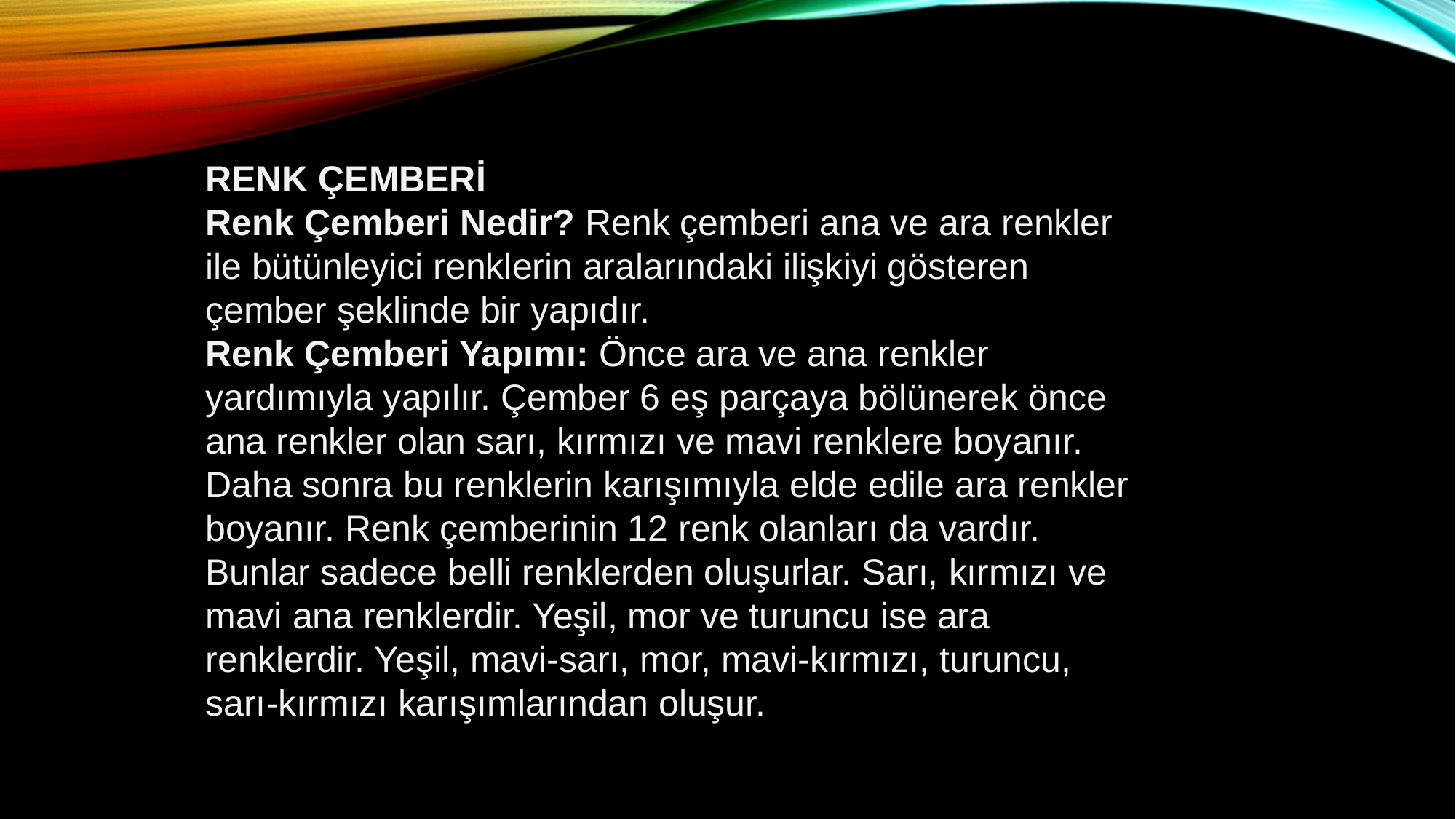

RENK ÇEMBERİ
Renk Çemberi Nedir? Renk çemberi ana ve ara renkler ile bütünleyici renklerin aralarındaki ilişkiyi gösteren çember şeklinde bir yapıdır.
Renk Çemberi Yapımı: Önce ara ve ana renkler yardımıyla yapılır. Çember 6 eş parçaya bölünerek önce ana renkler olan sarı, kırmızı ve mavi renklere boyanır. Daha sonra bu renklerin karışımıyla elde edile ara renkler boyanır. Renk çemberinin 12 renk olanları da vardır. Bunlar sadece belli renklerden oluşurlar. Sarı, kırmızı ve mavi ana renklerdir. Yeşil, mor ve turuncu ise ara renklerdir. Yeşil, mavi-sarı, mor, mavi-kırmızı, turuncu, sarı-kırmızı karışımlarından oluşur.